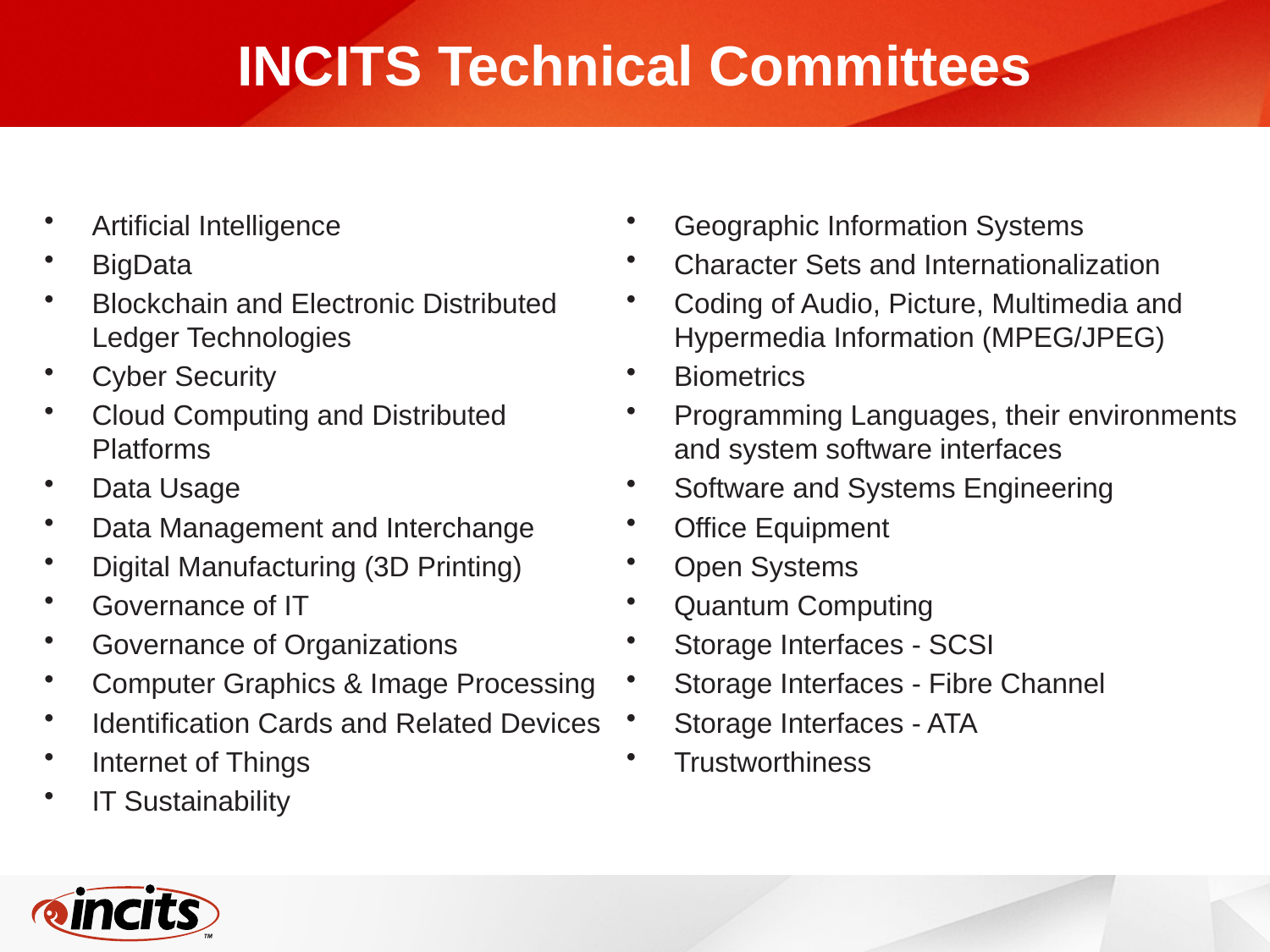

# INCITS Technical Committees
.
Artificial Intelligence
BigData
Blockchain and Electronic Distributed Ledger Technologies
Cyber Security
Cloud Computing and Distributed Platforms
Data Usage
Data Management and Interchange
Digital Manufacturing (3D Printing)
Governance of IT
Governance of Organizations
Computer Graphics & Image Processing
Identification Cards and Related Devices
Internet of Things
IT Sustainability
Geographic Information Systems
Character Sets and Internationalization
Coding of Audio, Picture, Multimedia and Hypermedia Information (MPEG/JPEG)
Biometrics
Programming Languages, their environments and system software interfaces
Software and Systems Engineering
Office Equipment
Open Systems
Quantum Computing
Storage Interfaces - SCSI
Storage Interfaces - Fibre Channel
Storage Interfaces - ATA
Trustworthiness